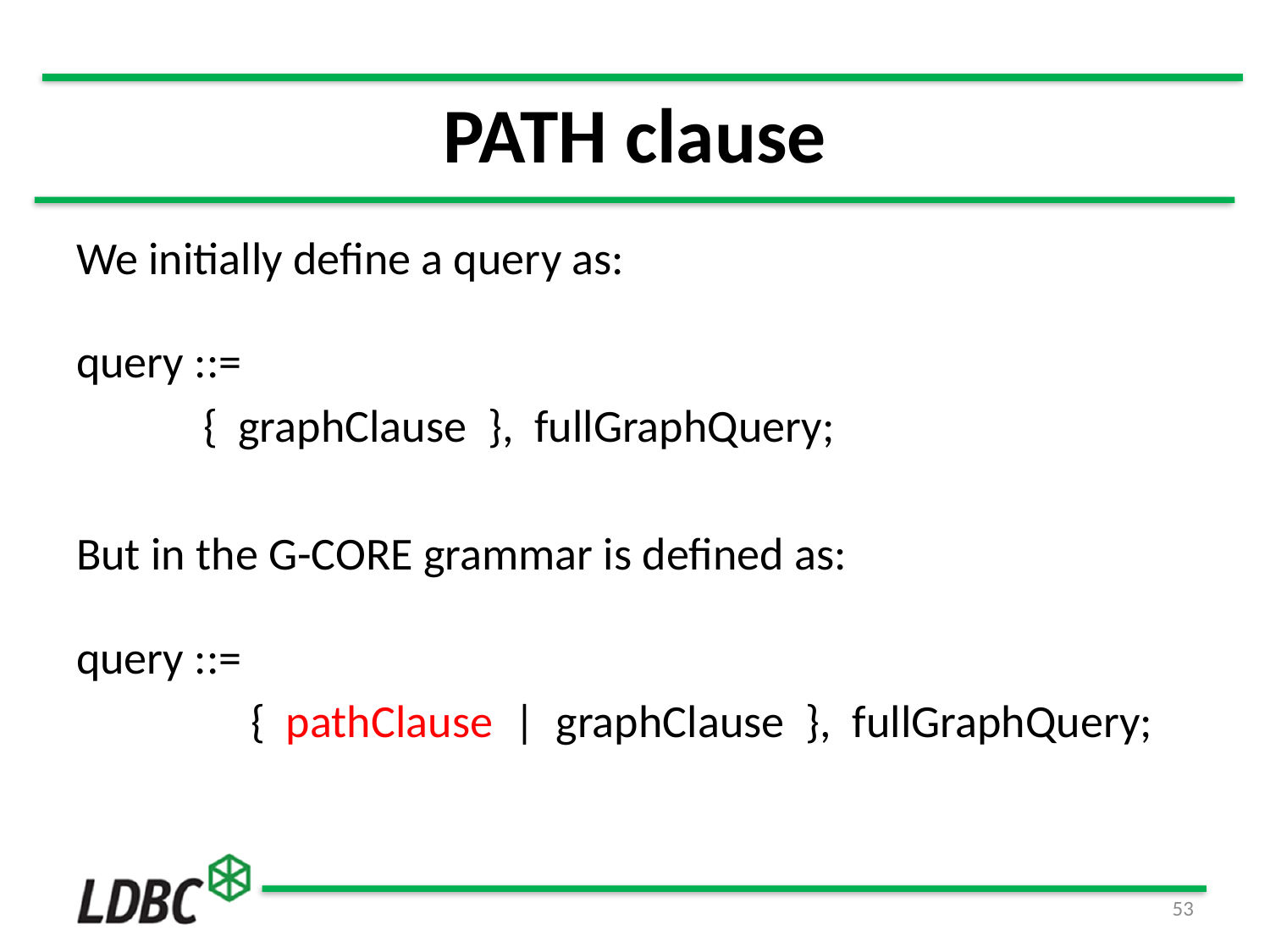

# PATH clause
We initially define a query as:

query ::=
	{  graphClause  },  fullGraphQuery;

But in the G-CORE grammar is defined as:

query ::=
		{  pathClause  |  graphClause  },  fullGraphQuery;

53